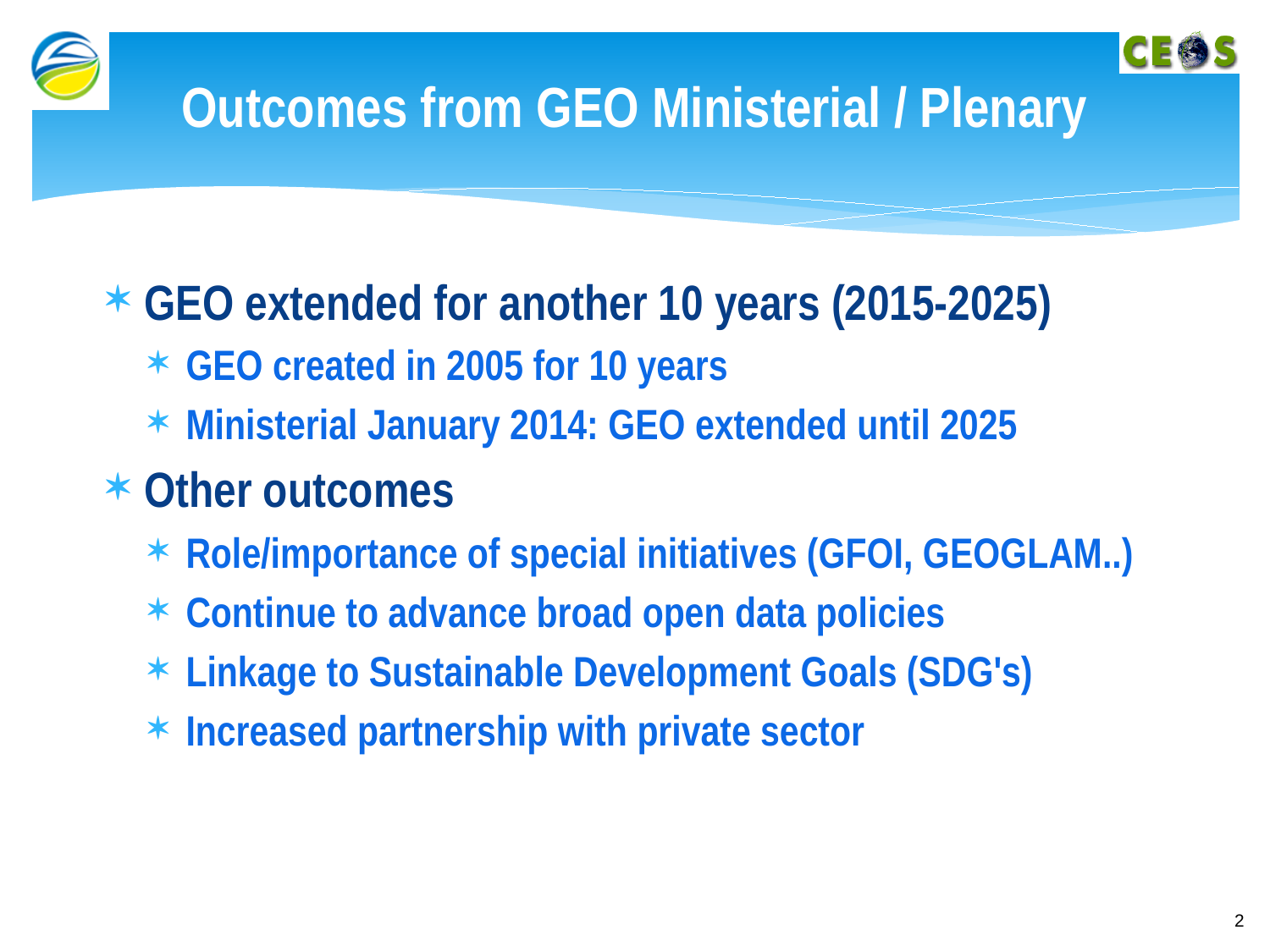

# Outcomes from GEO Ministerial / Plenary
GEO extended for another 10 years (2015-2025)
GEO created in 2005 for 10 years
Ministerial January 2014: GEO extended until 2025
Other outcomes
Role/importance of special initiatives (GFOI, GEOGLAM..)
Continue to advance broad open data policies
Linkage to Sustainable Development Goals (SDG's)
Increased partnership with private sector
2